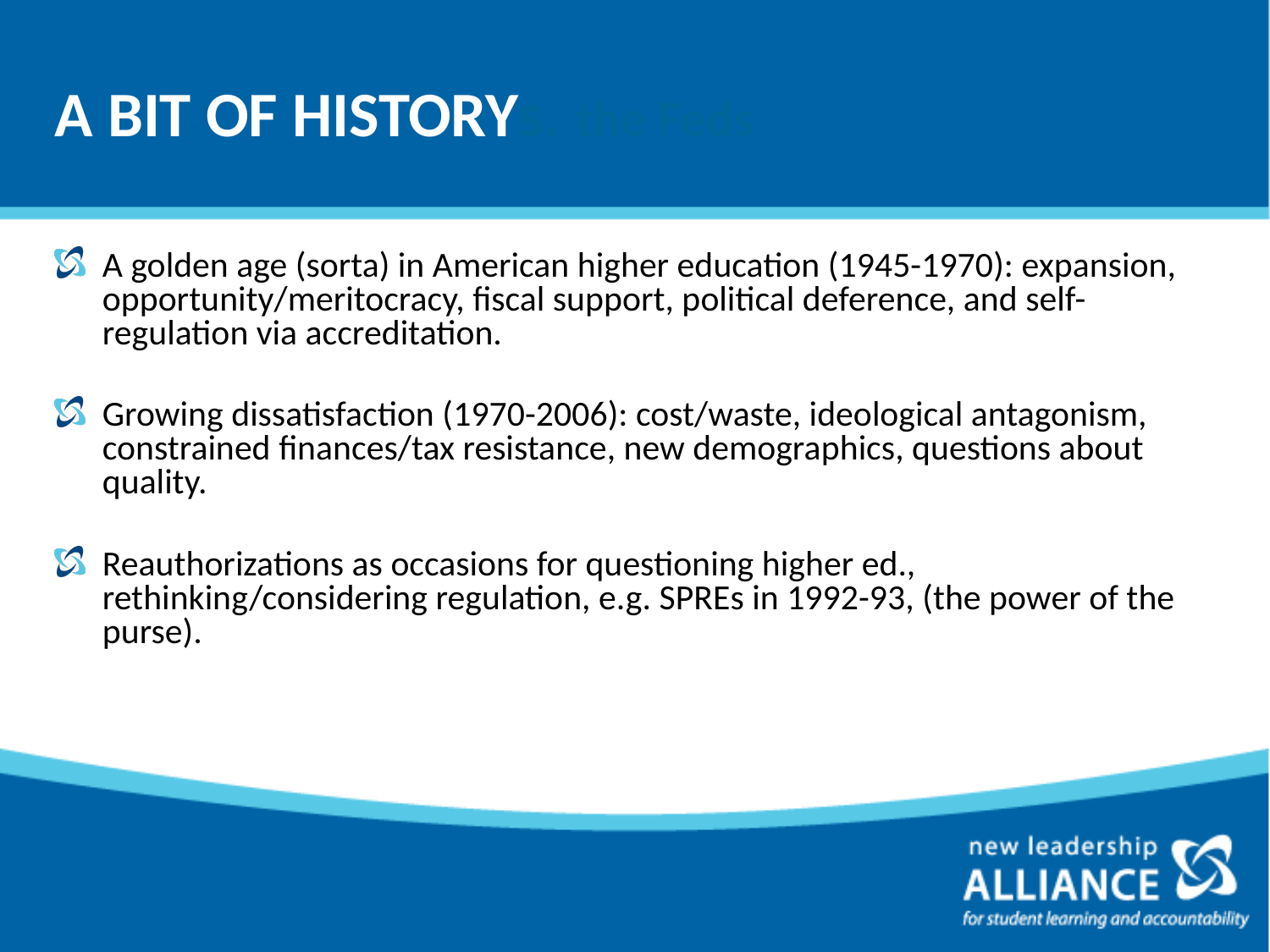

# A BIT OF HISTORYs. the Feds
A golden age (sorta) in American higher education (1945-1970): expansion, opportunity/meritocracy, fiscal support, political deference, and self-regulation via accreditation.

Growing dissatisfaction (1970-2006): cost/waste, ideological antagonism, constrained finances/tax resistance, new demographics, questions about quality.

Reauthorizations as occasions for questioning higher ed., rethinking/considering regulation, e.g. SPREs in 1992-93, (the power of the purse).